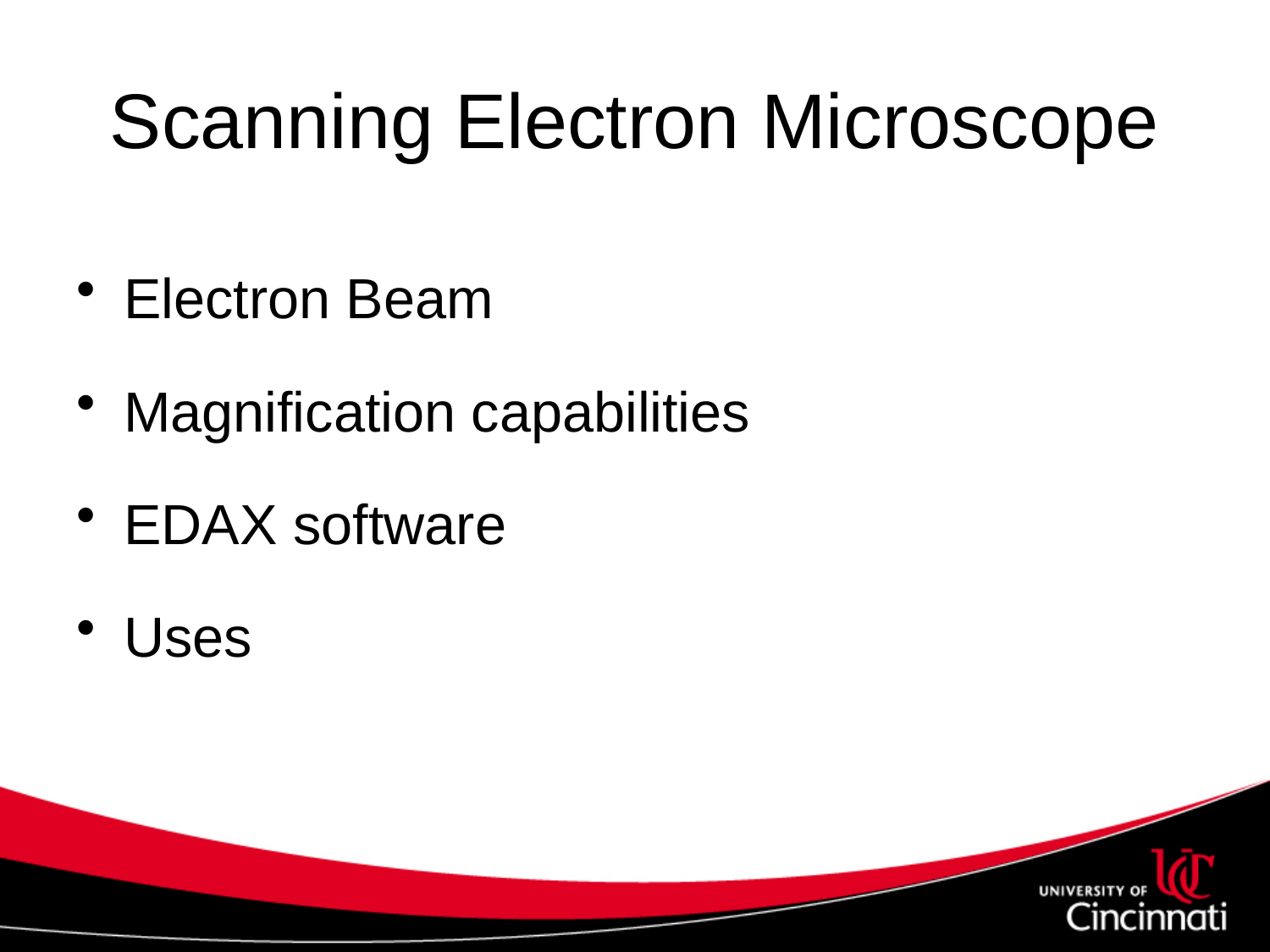

# Scanning Electron Microscope
Electron Beam
Magnification capabilities
EDAX software
Uses